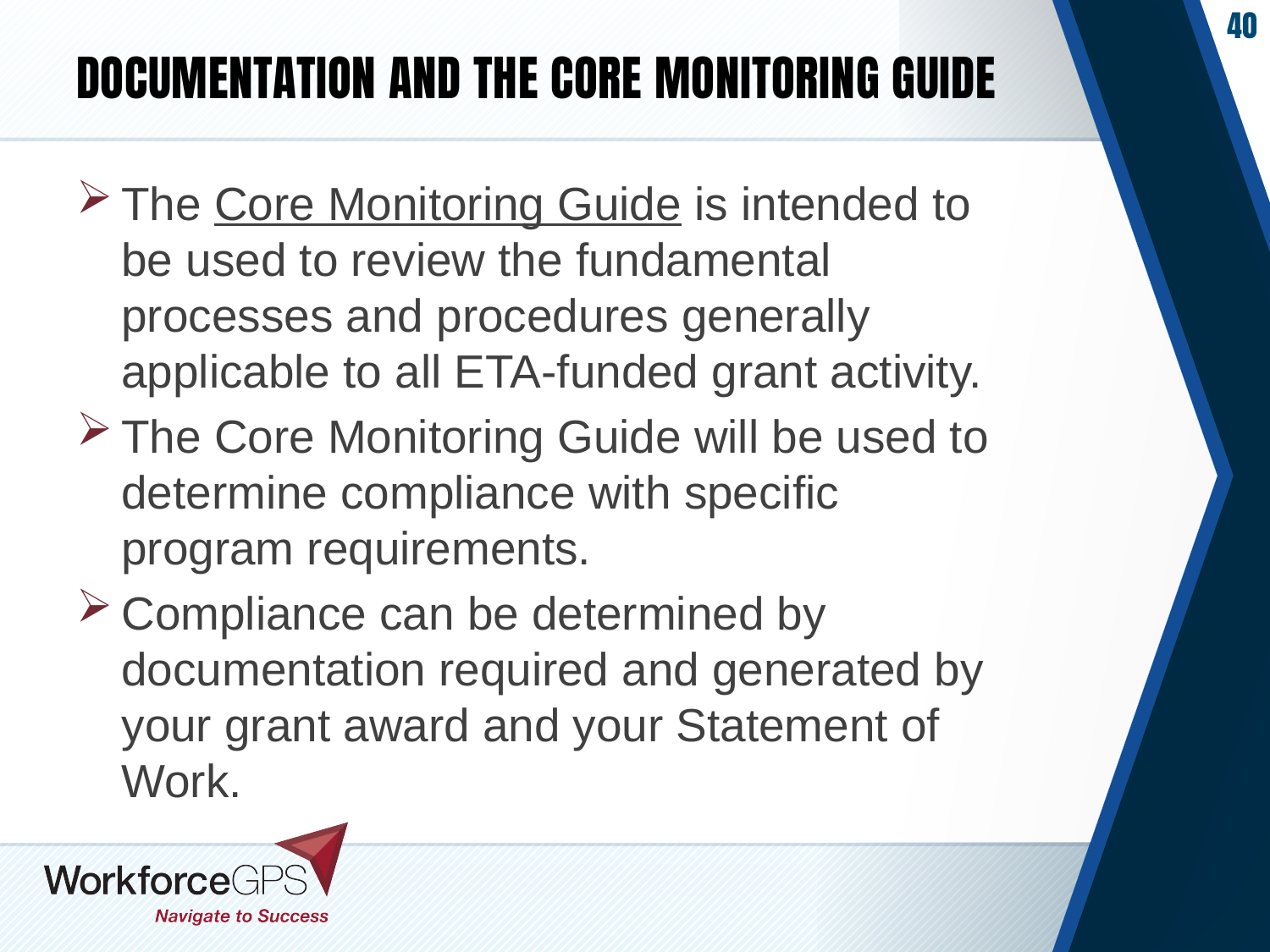

# Documentation and the Core Monitoring Guide
The Core Monitoring Guide is intended to be used to review the fundamental processes and procedures generally applicable to all ETA-funded grant activity.
The Core Monitoring Guide will be used to determine compliance with specific program requirements.
Compliance can be determined by documentation required and generated by your grant award and your Statement of Work.